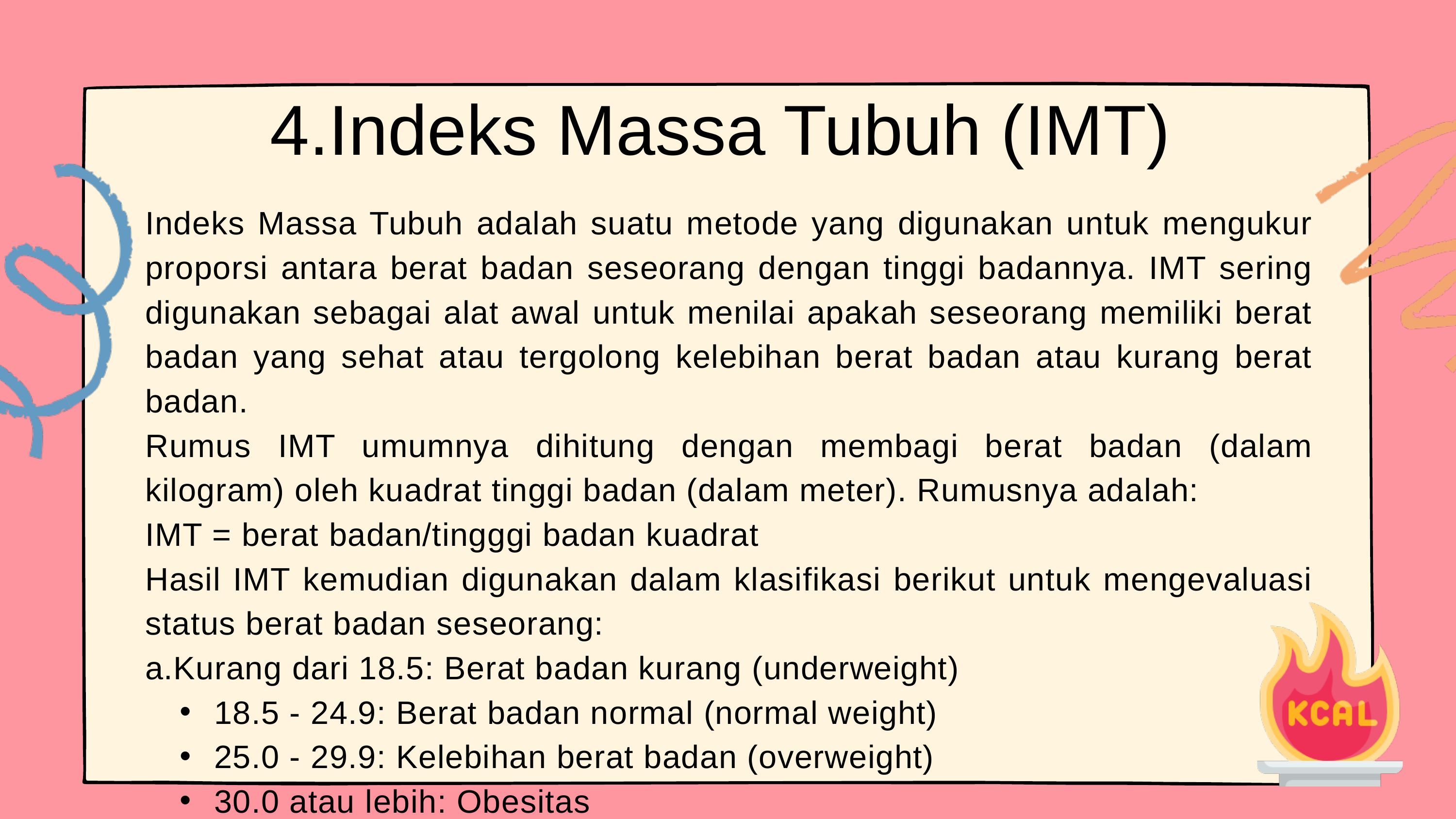

4.Indeks Massa Tubuh (IMT)
Indeks Massa Tubuh adalah suatu metode yang digunakan untuk mengukur proporsi antara berat badan seseorang dengan tinggi badannya. IMT sering digunakan sebagai alat awal untuk menilai apakah seseorang memiliki berat badan yang sehat atau tergolong kelebihan berat badan atau kurang berat badan.
Rumus IMT umumnya dihitung dengan membagi berat badan (dalam kilogram) oleh kuadrat tinggi badan (dalam meter). Rumusnya adalah:
IMT = berat badan/tingggi badan kuadrat
Hasil IMT kemudian digunakan dalam klasifikasi berikut untuk mengevaluasi status berat badan seseorang:
a.Kurang dari 18.5: Berat badan kurang (underweight)
18.5 - 24.9: Berat badan normal (normal weight)
25.0 - 29.9: Kelebihan berat badan (overweight)
30.0 atau lebih: Obesitas